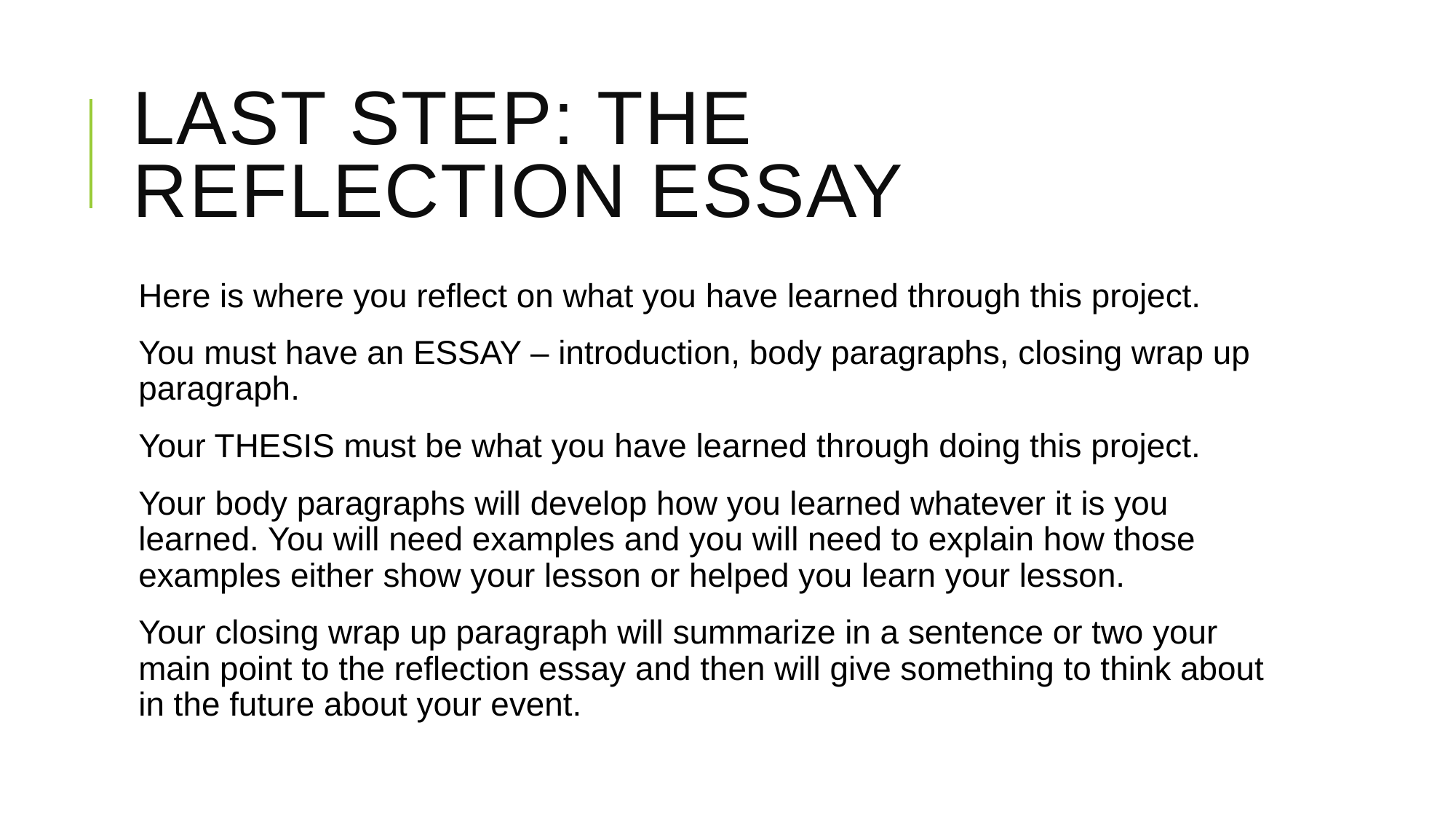

# LASt Step: The reflection Essay
Here is where you reflect on what you have learned through this project.
You must have an ESSAY – introduction, body paragraphs, closing wrap up paragraph.
Your THESIS must be what you have learned through doing this project.
Your body paragraphs will develop how you learned whatever it is you learned. You will need examples and you will need to explain how those examples either show your lesson or helped you learn your lesson.
Your closing wrap up paragraph will summarize in a sentence or two your main point to the reflection essay and then will give something to think about in the future about your event.